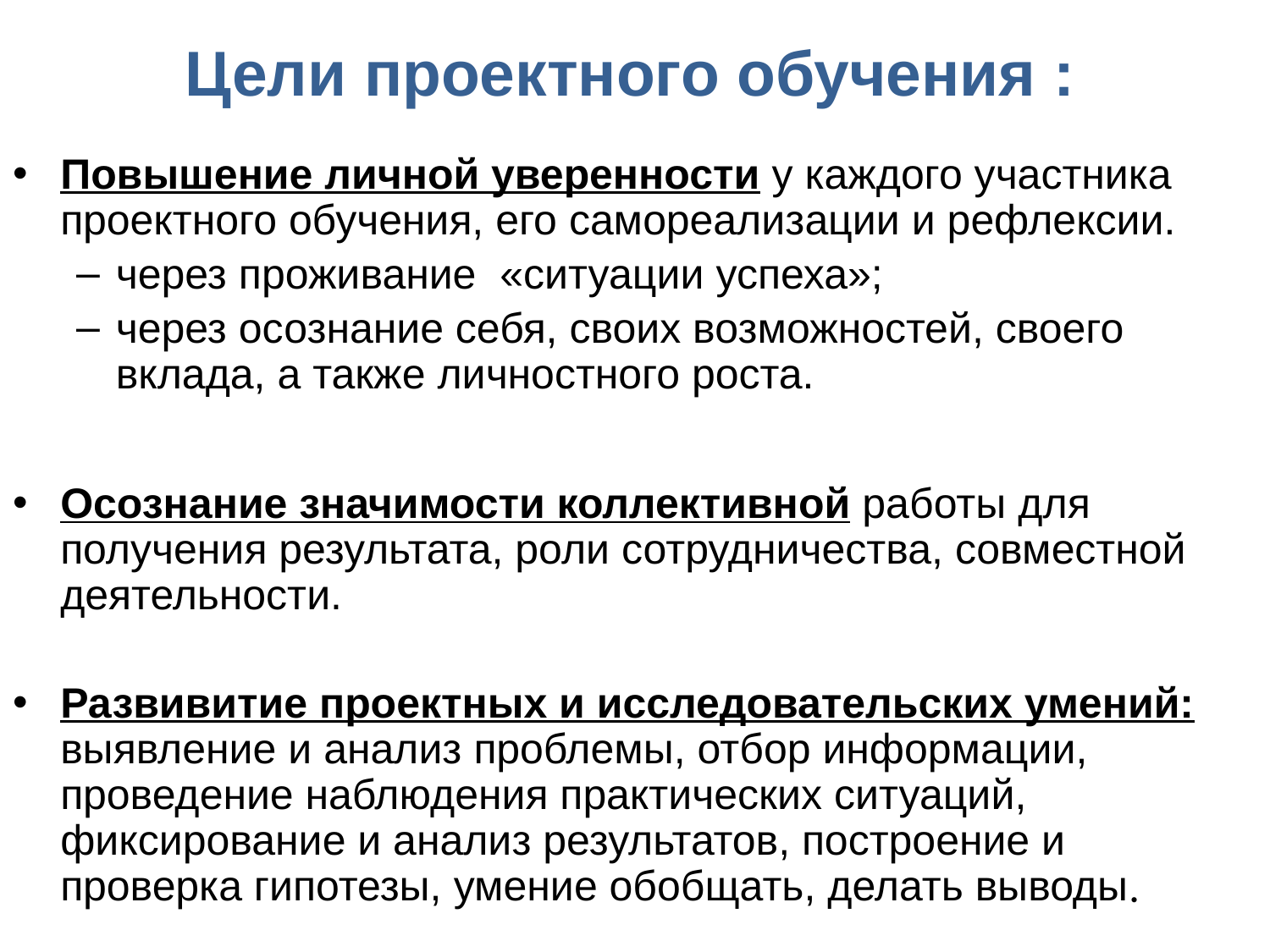

Цели проектного обучения :
Повышение личной уверенности у каждого участника проектного обучения, его самореализации и рефлексии.
через проживание  «ситуации успеха»;
через осознание себя, своих возможностей, своего вклада, а также личностного роста.

Осознание значимости коллективной работы для
получения результата, роли сотрудничества, совместной деятельности.

Развивитие проектных и исследовательских умений: выявление и анализ проблемы, отбор информации, проведение наблюдения практических ситуаций, фиксирование и анализ результатов, построение и проверка гипотезы, умение обобщать, делать выводы.